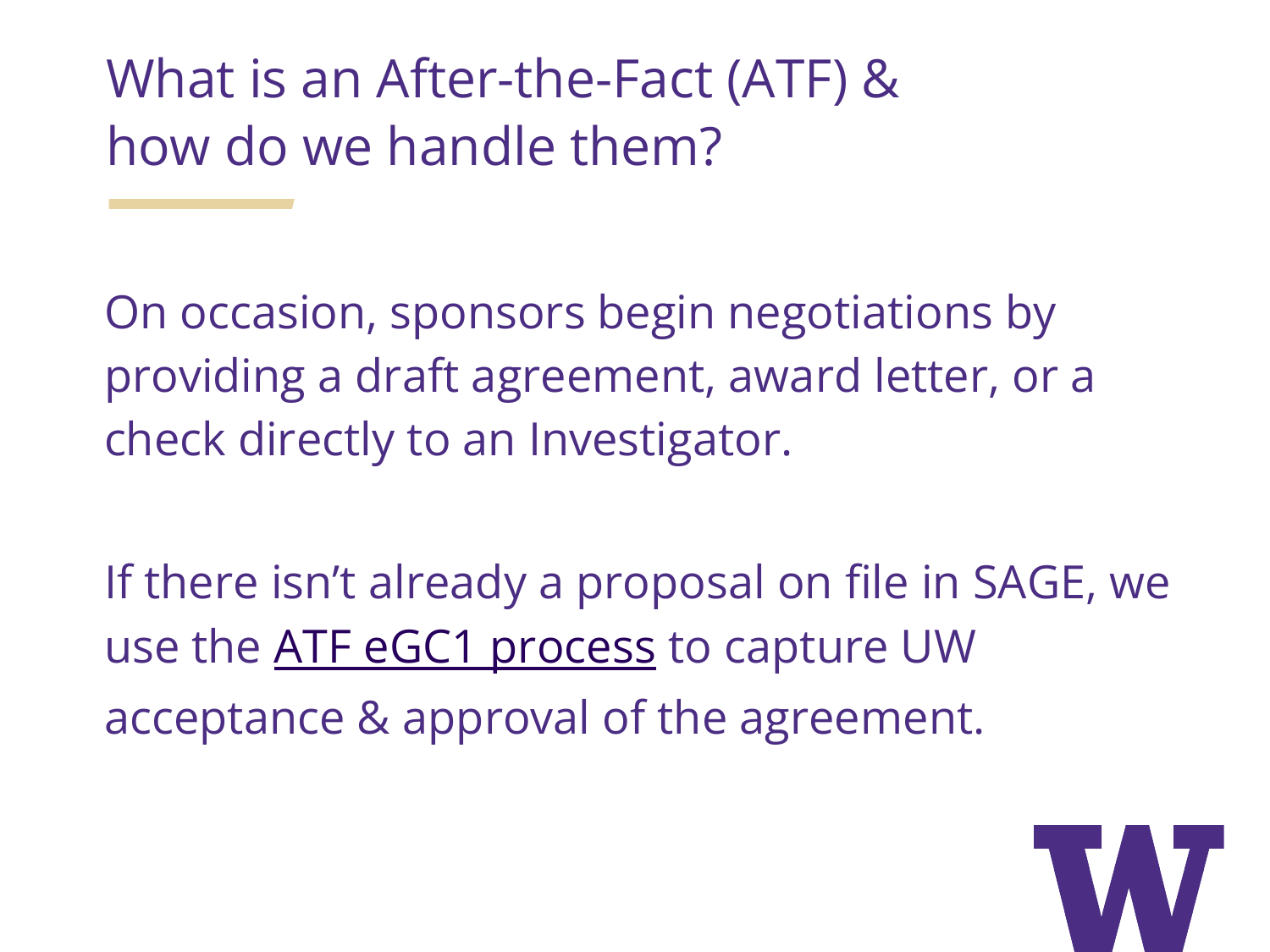

What is an After-the-Fact (ATF) &
how do we handle them?
On occasion, sponsors begin negotiations by providing a draft agreement, award letter, or a check directly to an Investigator.

If there isn’t already a proposal on file in SAGE, we use the ATF eGC1 process to capture UW acceptance & approval of the agreement.